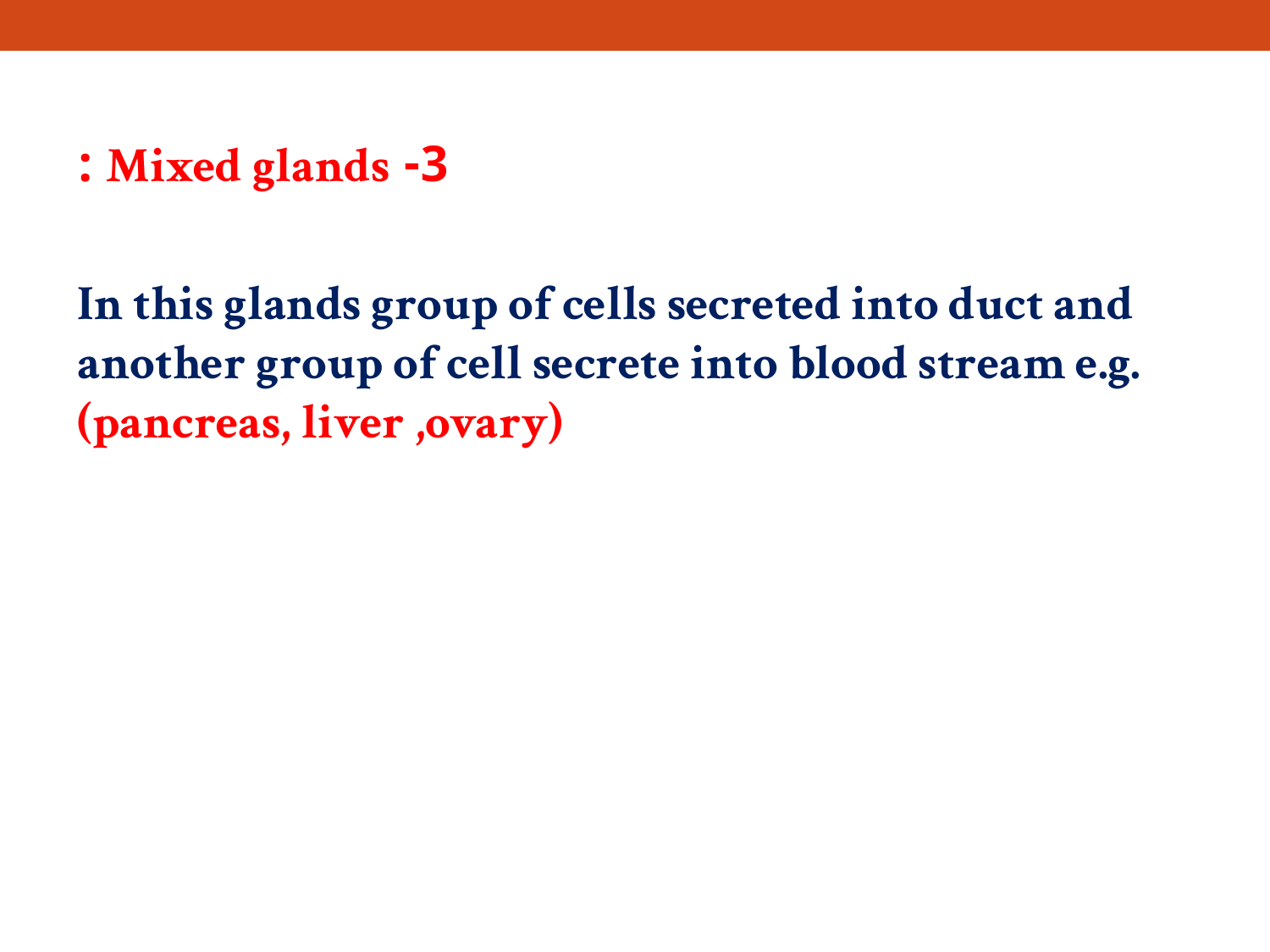

3- Mixed glands :

In this glands group of cells secreted into duct and another group of cell secrete into blood stream e.g. (pancreas, liver ,ovary)